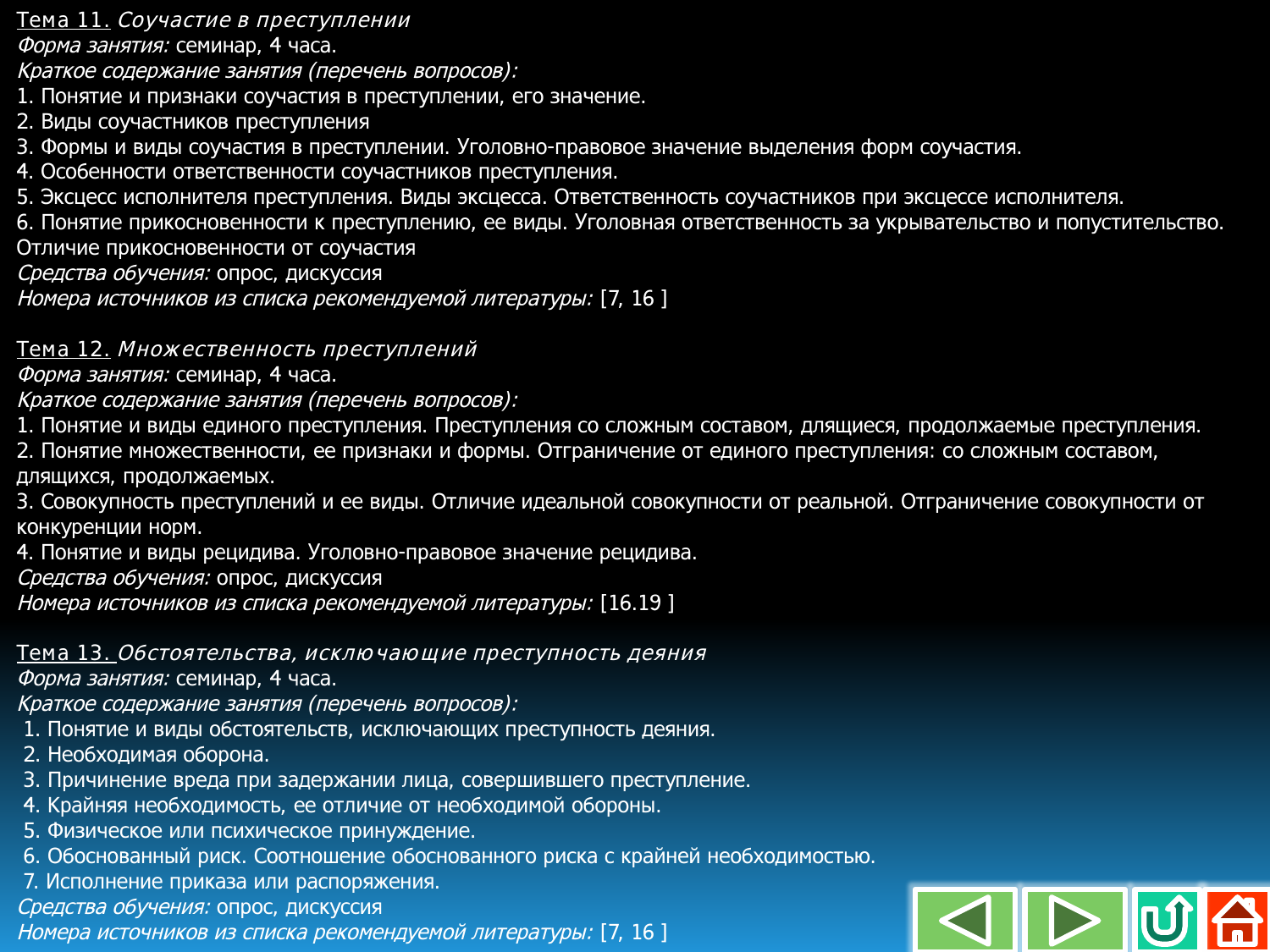

Тема 11. Соучастие в преступлении
Форма занятия: семинар, 4 часа.
Краткое содержание занятия (перечень вопросов):
1. Понятие и признаки соучастия в преступлении, его значение.
2. Виды соучастников преступления
3. Формы и виды соучастия в преступлении. Уголовно-правовое значение выделения форм соучастия.
4. Особенности ответственности соучастников преступления.
5. Эксцесс исполнителя преступления. Виды эксцесса. Ответственность соучастников при эксцессе исполнителя.
6. Понятие прикосновенности к преступлению, ее виды. Уголовная ответственность за укрывательство и попустительство. Отличие прикосновенности от соучастия
Средства обучения: опрос, дискуссия
Номера источников из списка рекомендуемой литературы: [7, 16 ]

Тема 12. Множественность преступлений
Форма занятия: семинар, 4 часа.
Краткое содержание занятия (перечень вопросов):
1. Понятие и виды единого преступления. Преступления со сложным составом, длящиеся, продолжаемые преступления.
2. Понятие множественности, ее признаки и формы. Отграничение от единого преступления: со сложным составом, длящихся, продолжаемых.
3. Совокупность преступлений и ее виды. Отличие идеальной совокупности от реальной. Отграничение совокупности от конкуренции норм.
4. Понятие и виды рецидива. Уголовно-правовое значение рецидива.
Средства обучения: опрос, дискуссия
Номера источников из списка рекомендуемой литературы: [16.19 ]

Тема 13. Обстоятельства, исключающие преступность деяния
Форма занятия: семинар, 4 часа.
Краткое содержание занятия (перечень вопросов):
 1. Понятие и виды обстоятельств, исключающих преступность деяния.
 2. Необходимая оборона.
 3. Причинение вреда при задержании лица, совершившего преступление.
 4. Крайняя необходимость, ее отличие от необходимой обороны.
 5. Физическое или психическое принуждение.
 6. Обоснованный риск. Соотношение обоснованного риска с крайней необходимостью.
 7. Исполнение приказа или распоряжения.
Средства обучения: опрос, дискуссия
Номера источников из списка рекомендуемой литературы: [7, 16 ]